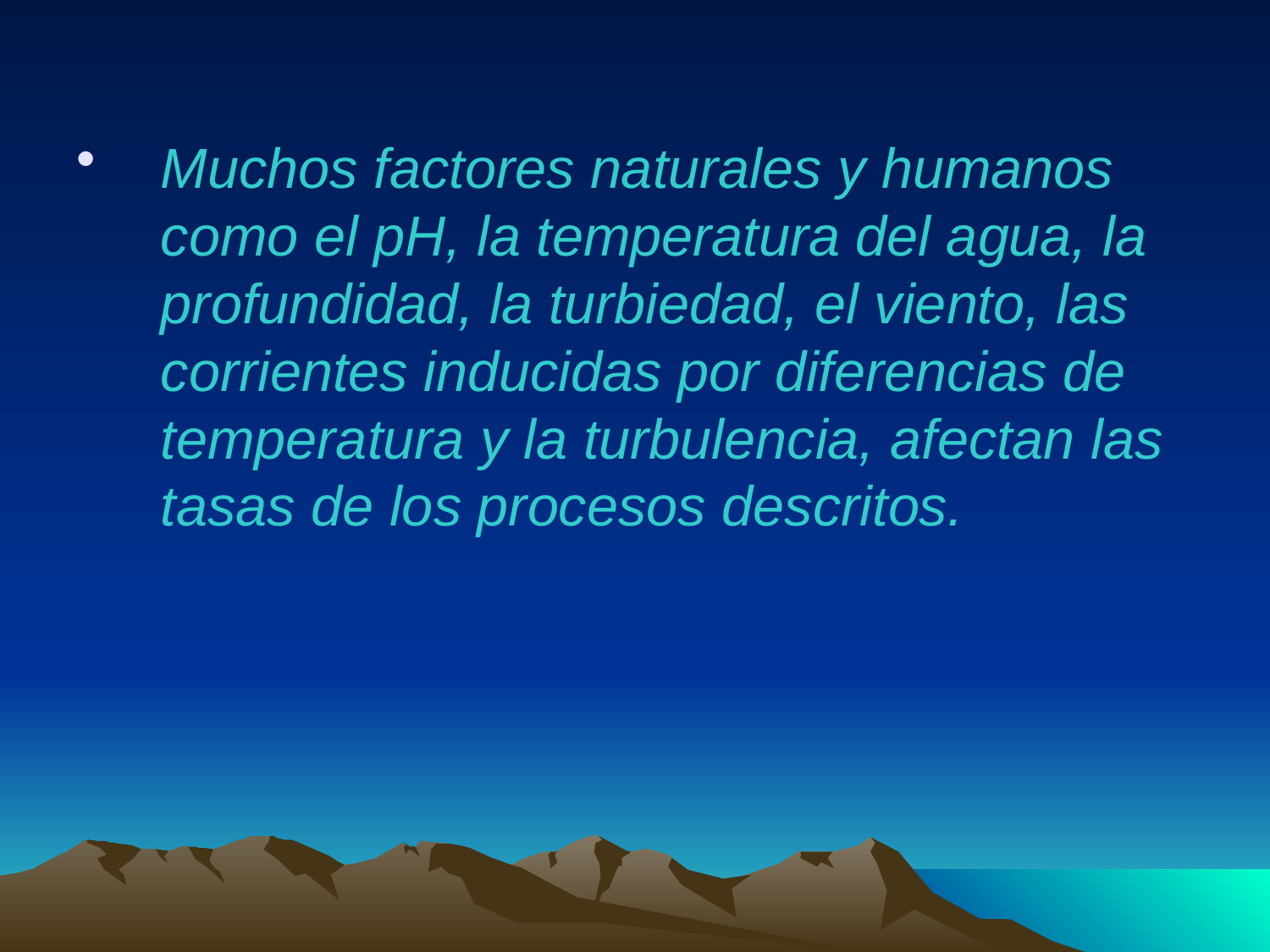

Muchos factores naturales y humanos como el pH, la temperatura del agua, la profundidad, la turbiedad, el viento, las corrientes inducidas por diferencias de temperatura y la turbulencia, afectan las tasas de los procesos descritos.